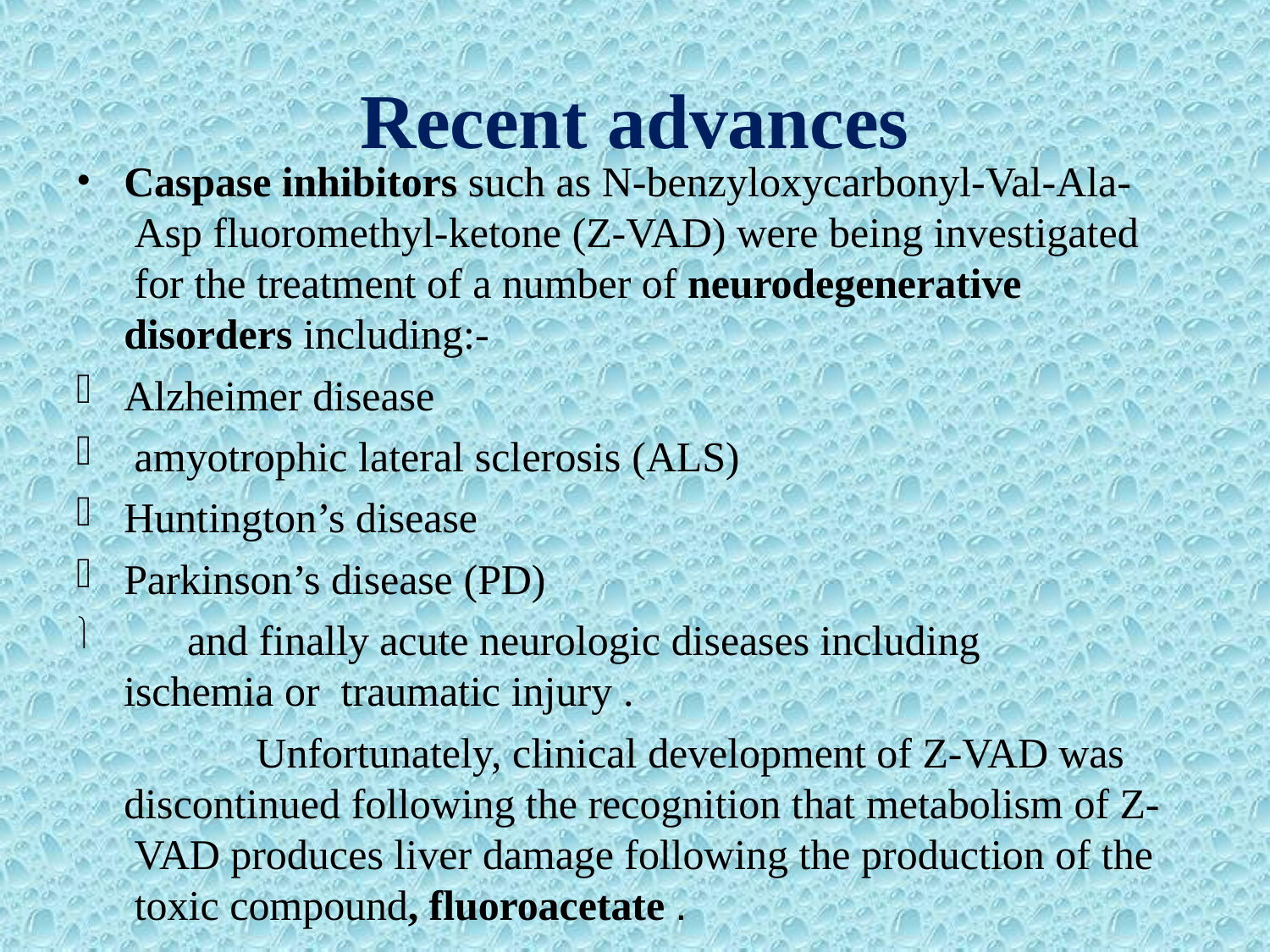

# Recent advances
•
Caspase inhibitors such as N-benzyloxycarbonyl-Val-Ala-  Asp fluoromethyl-ketone (Z-VAD) were being investigated  for the treatment of a number of neurodegenerative  disorders including:-
Alzheimer disease
amyotrophic lateral sclerosis (ALS)
Huntington’s disease
Parkinson’s disease (PD)
	and finally acute neurologic diseases including ischemia or  traumatic injury .
Unfortunately, clinical development of Z-VAD was  discontinued following the recognition that metabolism of Z-  VAD produces liver damage following the production of the  toxic compound, fluoroacetate .